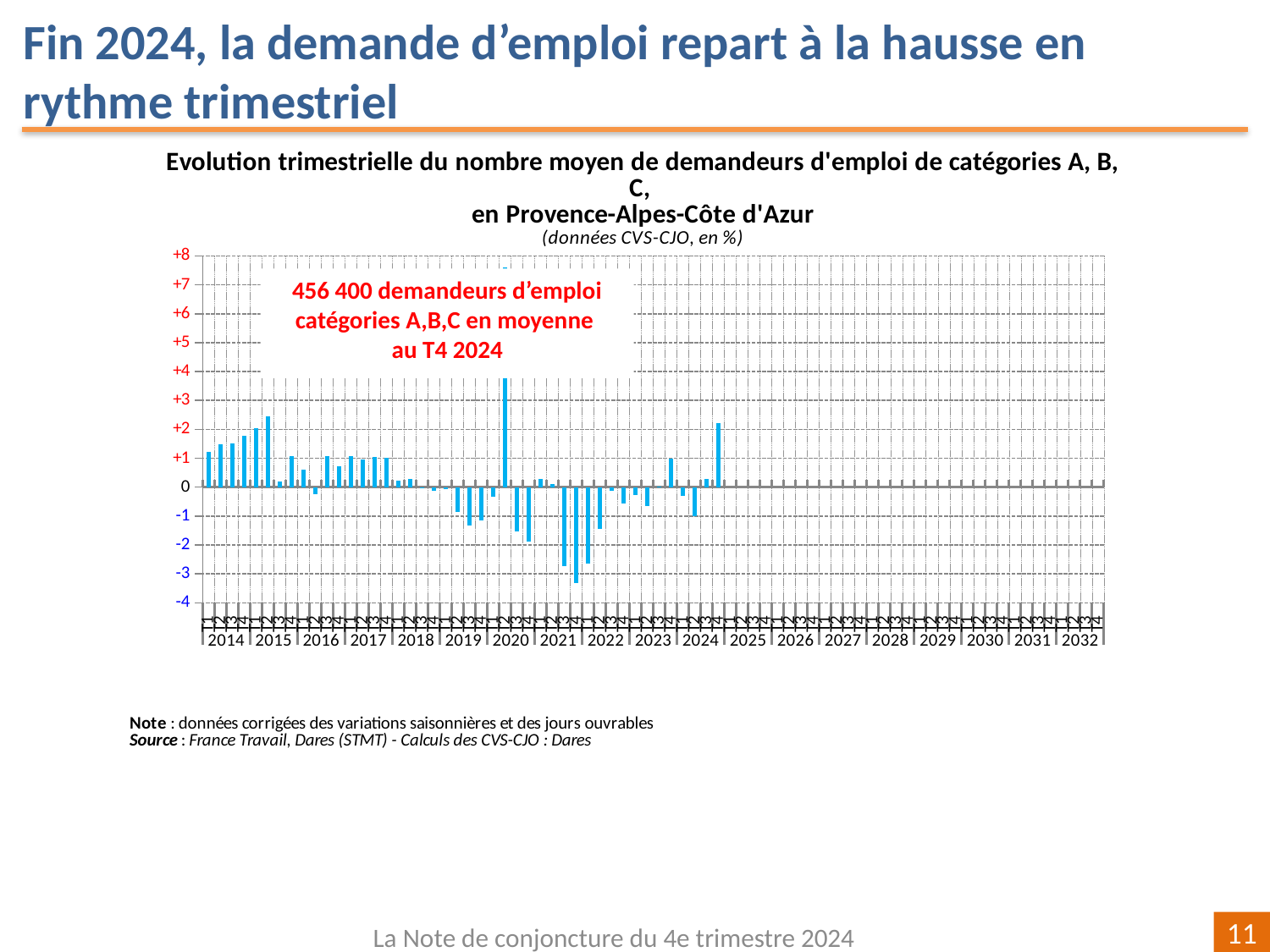

Fin 2024, la demande d’emploi repart à la hausse en
rythme trimestriel

[unsupported chart]

456 400 demandeurs d’emploi catégories A,B,C en moyenne
au T4 2024

La Note de conjoncture du 4e trimestre 2024
11